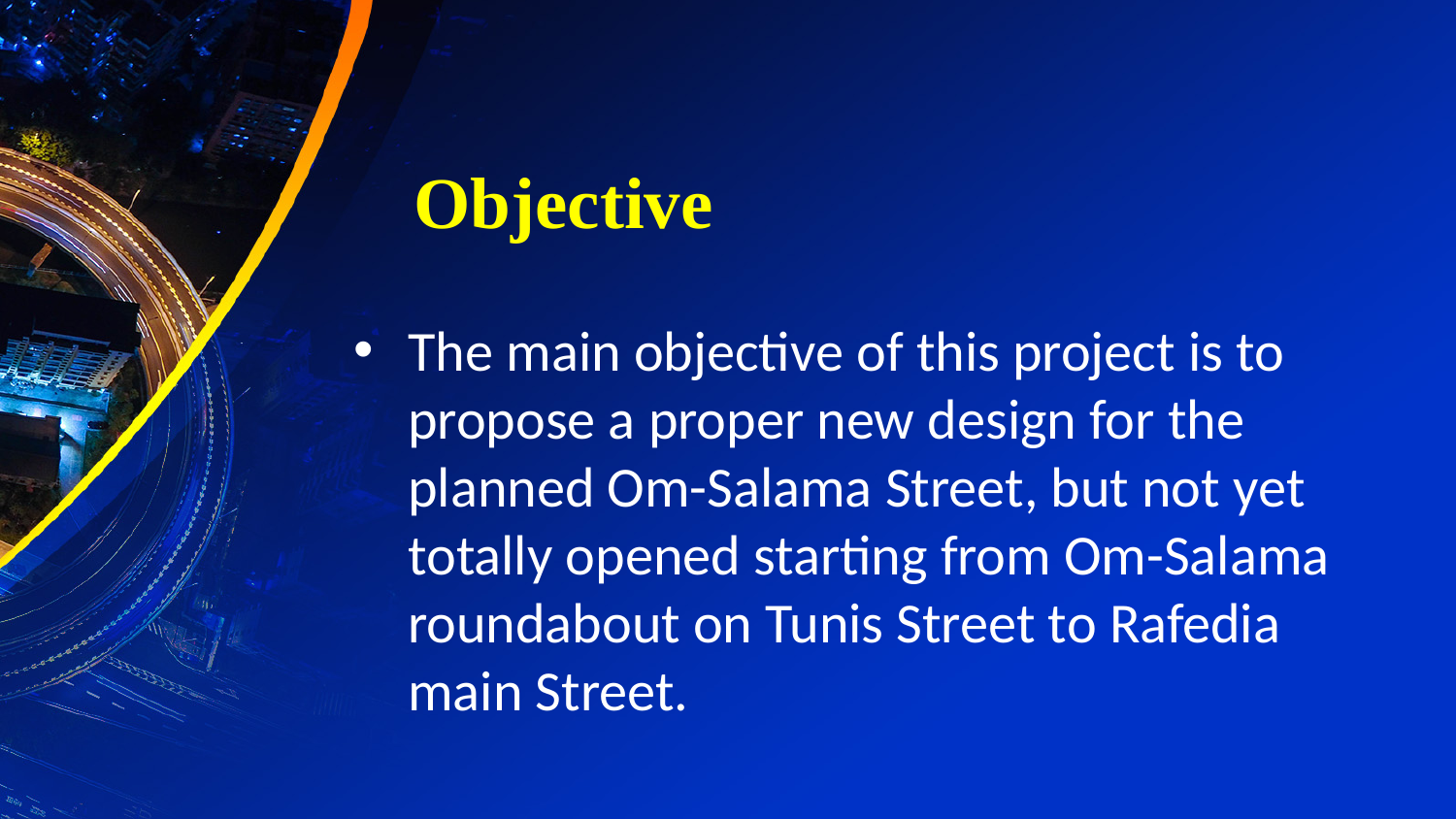

# Objective
The main objective of this project is to propose a proper new design for the planned Om-Salama Street, but not yet totally opened starting from Om-Salama roundabout on Tunis Street to Rafedia main Street.